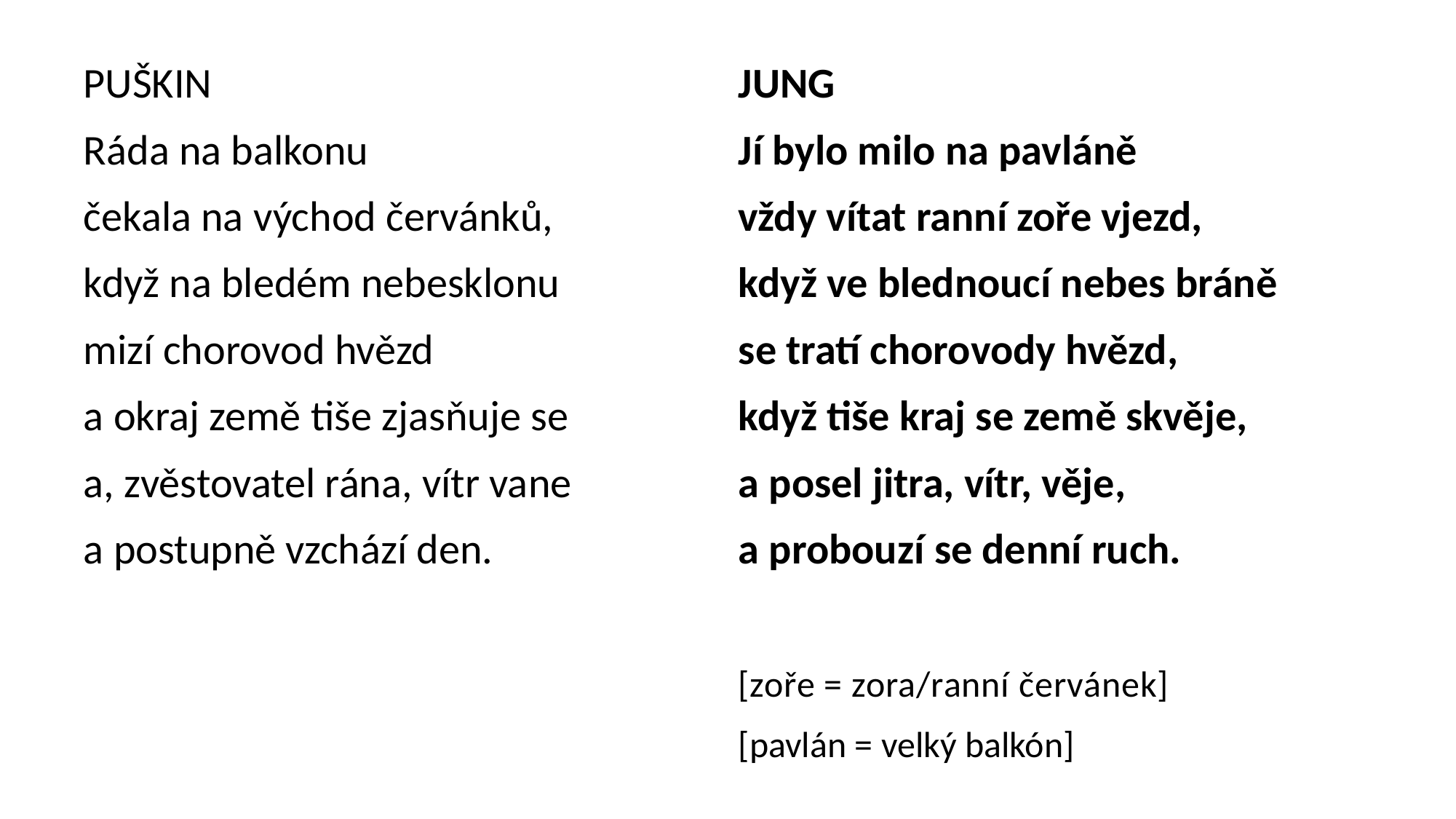

PUŠKIN 					JUNG
Ráda na balkonu				Jí bylo milo na pavláně
čekala na východ červánků, 		vždy vítat ranní zoře vjezd,
když na bledém nebesklonu		když ve blednoucí nebes bráně
mizí chorovod hvězd			se tratí chorovody hvězd,
a okraj země tiše zjasňuje se		když tiše kraj se země skvěje,
a, zvěstovatel rána, vítr vane 		a posel jitra, vítr, věje,
a postupně vzchází den.			a probouzí se denní ruch.

						[zoře = zora/ranní červánek]
						[pavlán = velký balkón]